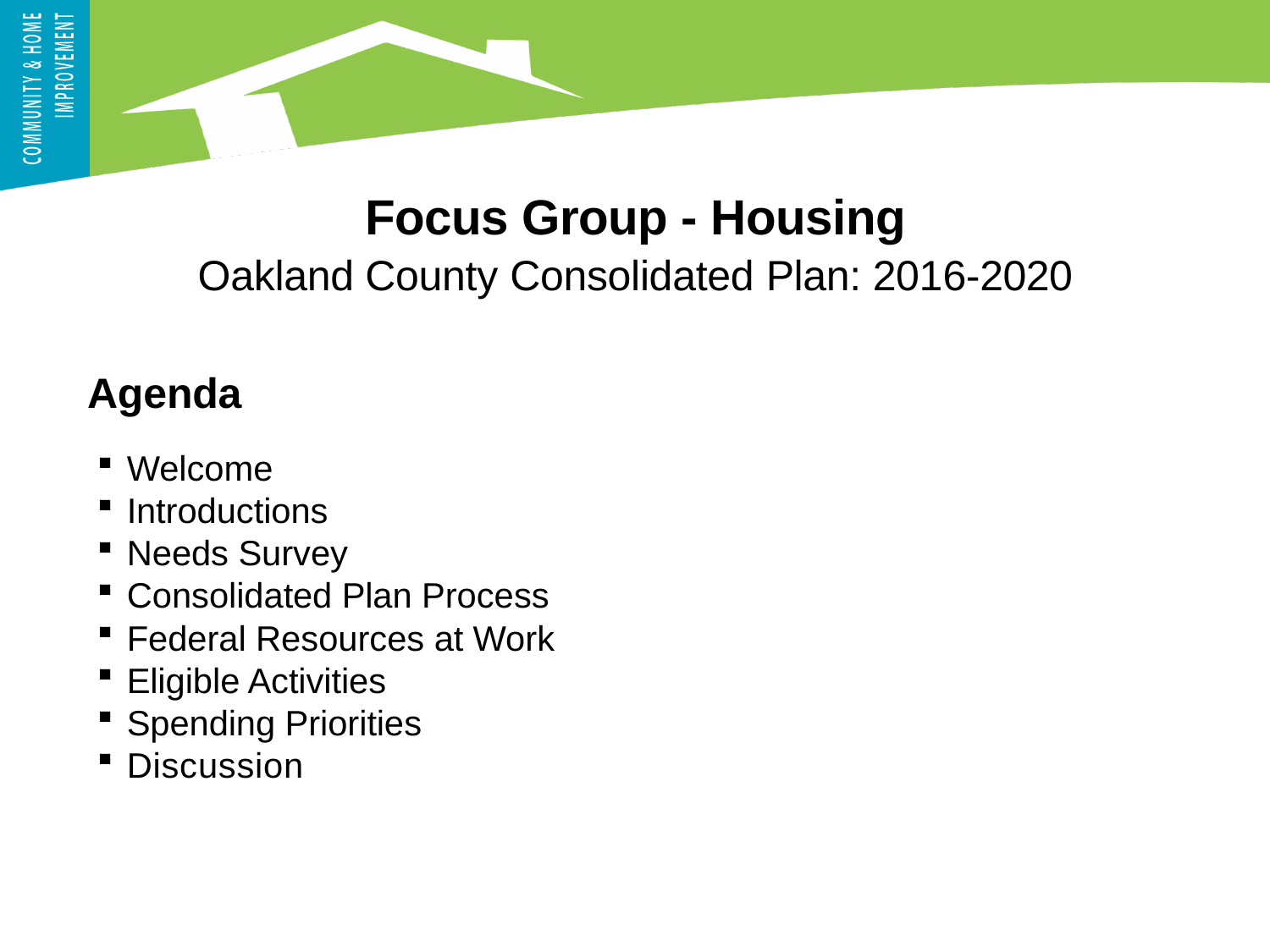

Focus Group - Housing
Oakland County Consolidated Plan: 2016-2020
Agenda

Welcome
Introductions
Needs Survey
Consolidated Plan Process
Federal Resources at Work
Eligible Activities
Spending Priorities
Discussion